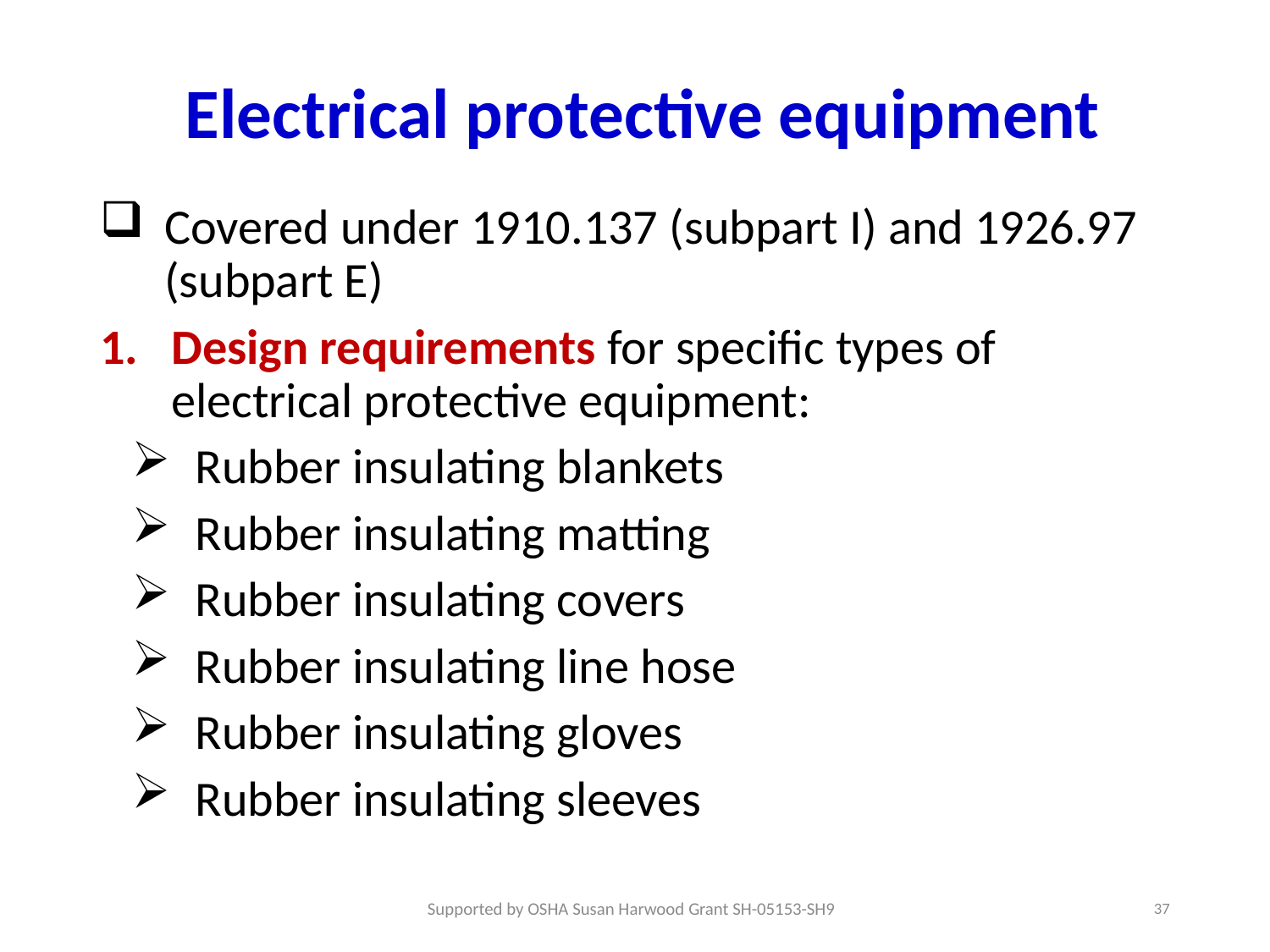

# Electrical protective equipment
Covered under 1910.137 (subpart I) and 1926.97 (subpart E)
Design requirements for specific types of electrical protective equipment:
Rubber insulating blankets
Rubber insulating matting
Rubber insulating covers
Rubber insulating line hose
Rubber insulating gloves
Rubber insulating sleeves

37
Supported by OSHA Susan Harwood Grant SH-05153-SH9